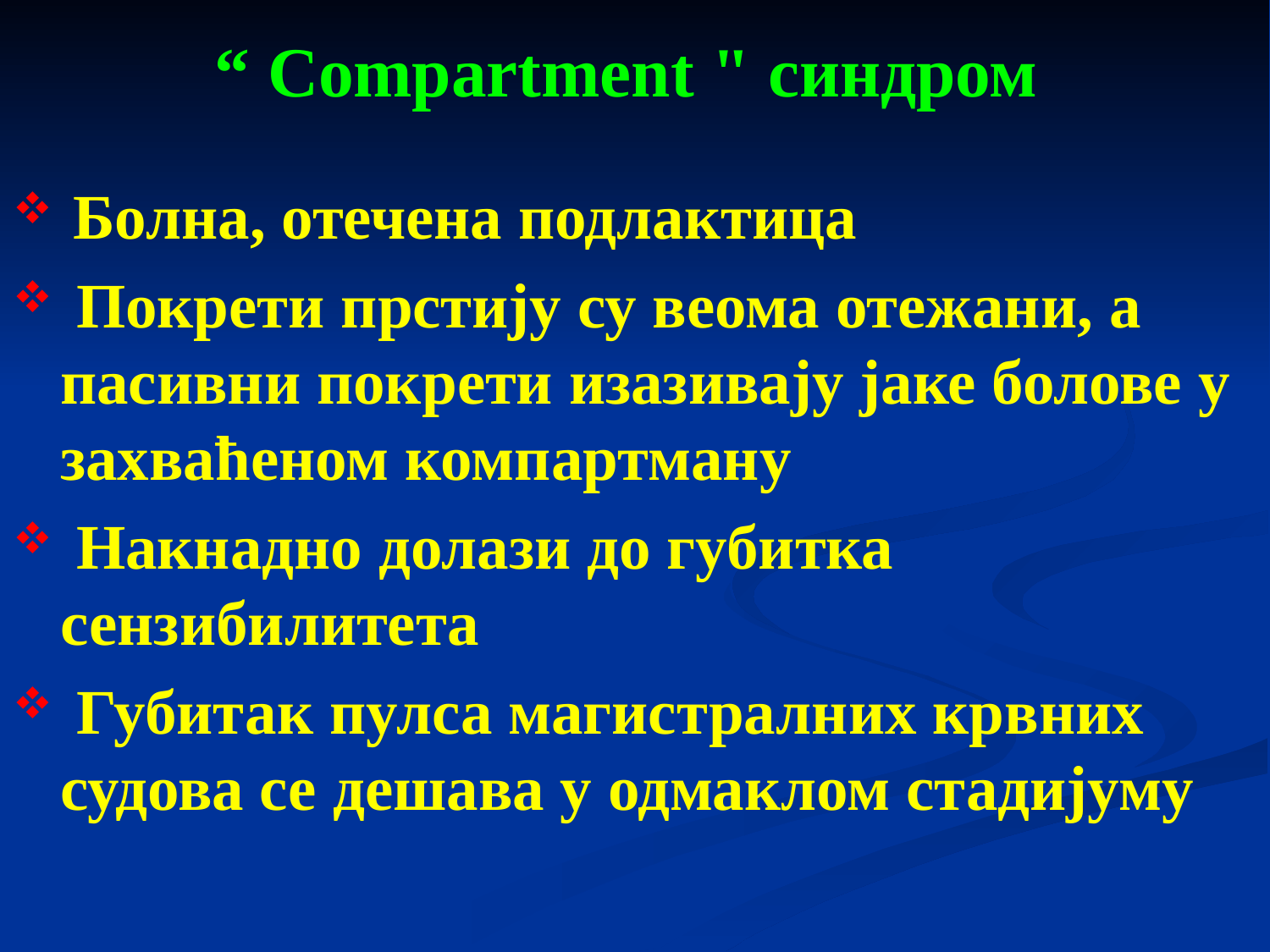

# “ Compartment " синдром
 Болна, отечена подлактица
 Покрети прстију су веома отежани, а пасивни покрети изазивају јаке болове у захваћеном компартману
 Накнадно долази до губитка сензибилитета
 Губитак пулса магистралних крвних судова се дешава у одмаклом стадијуму